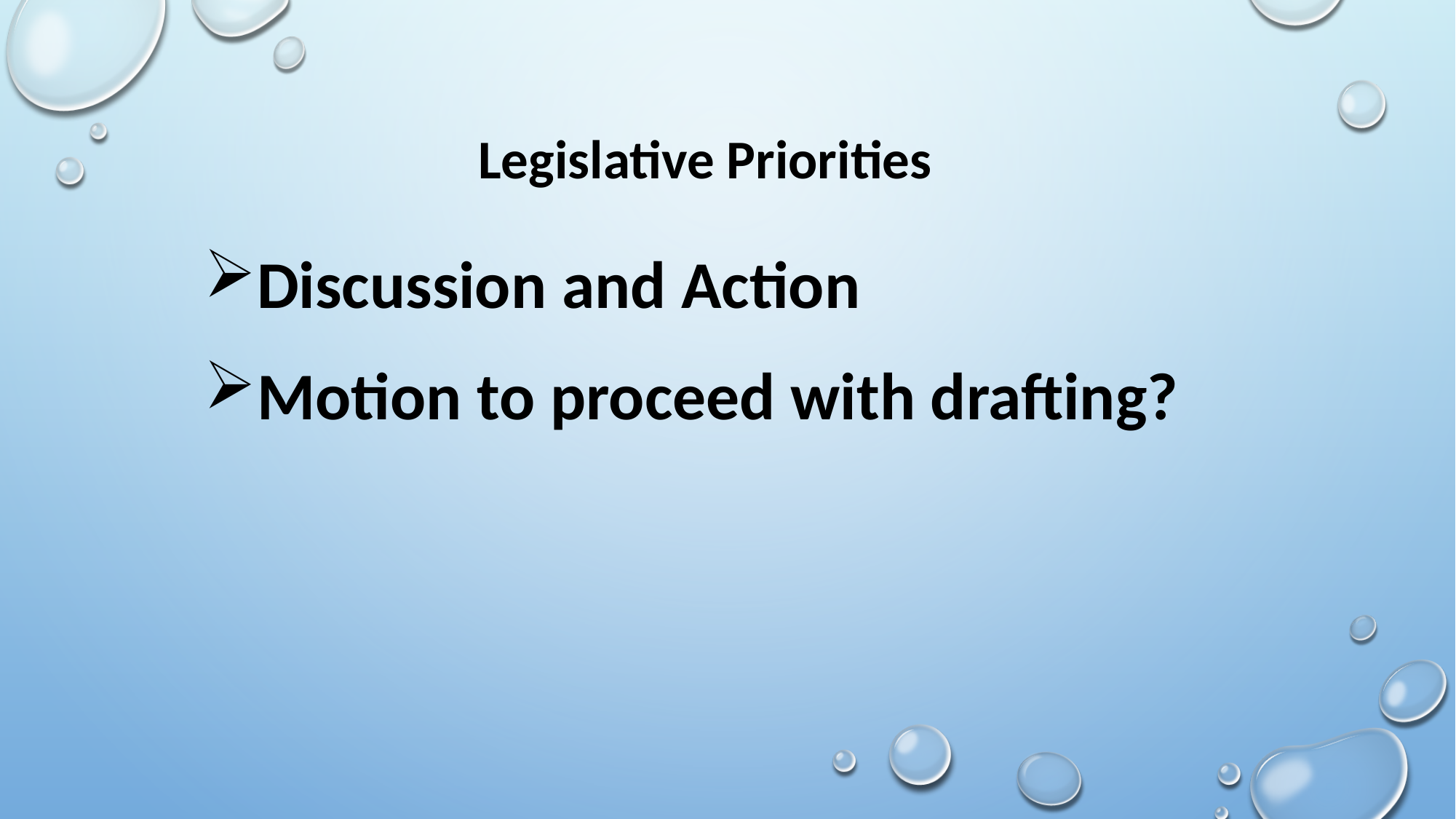

# Legislative Priorities
Discussion and Action
Motion to proceed with drafting?